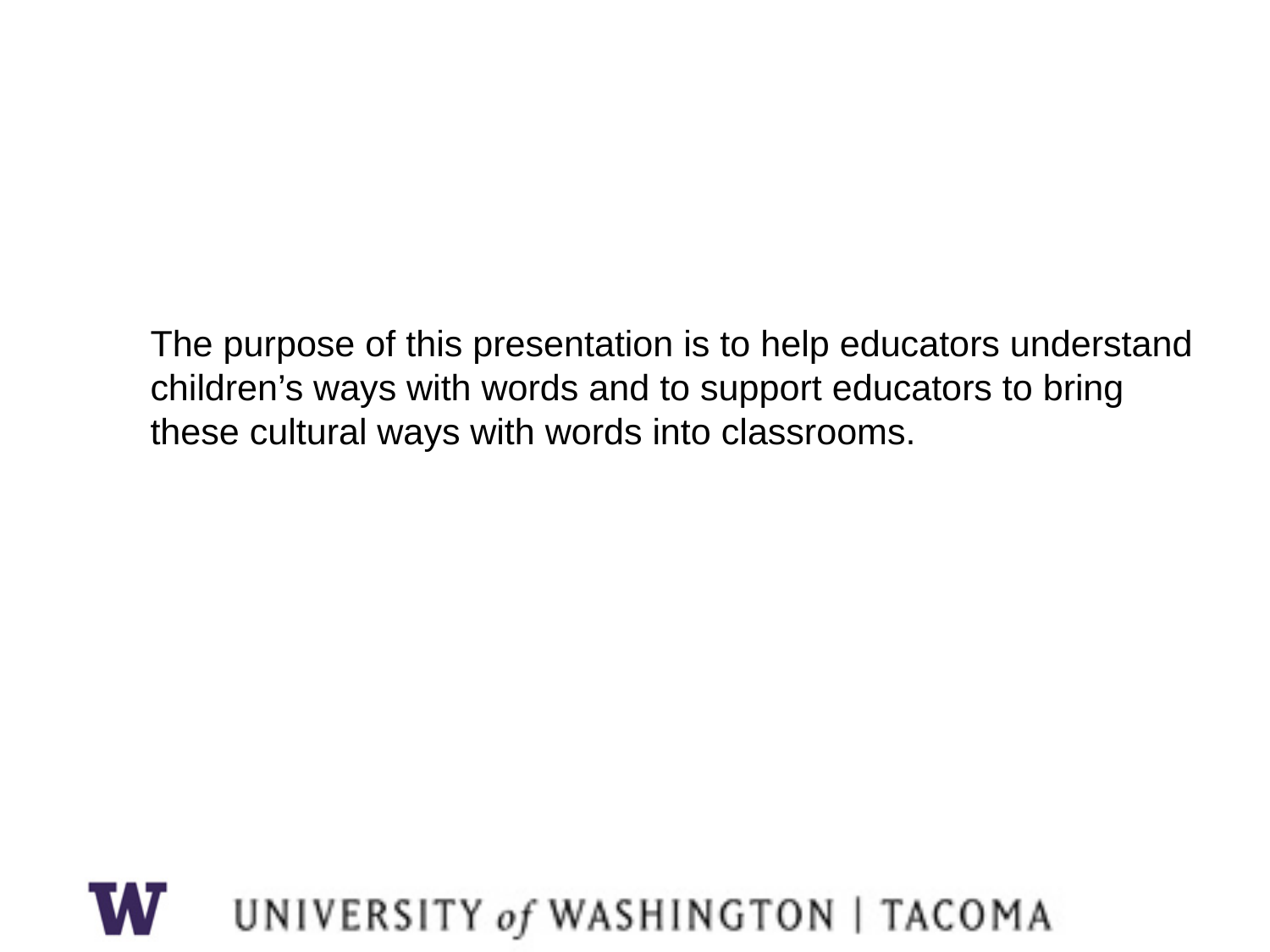

# The purpose of this presentation is to help educators understand children’s ways with words and to support educators to bring these cultural ways with words into classrooms.